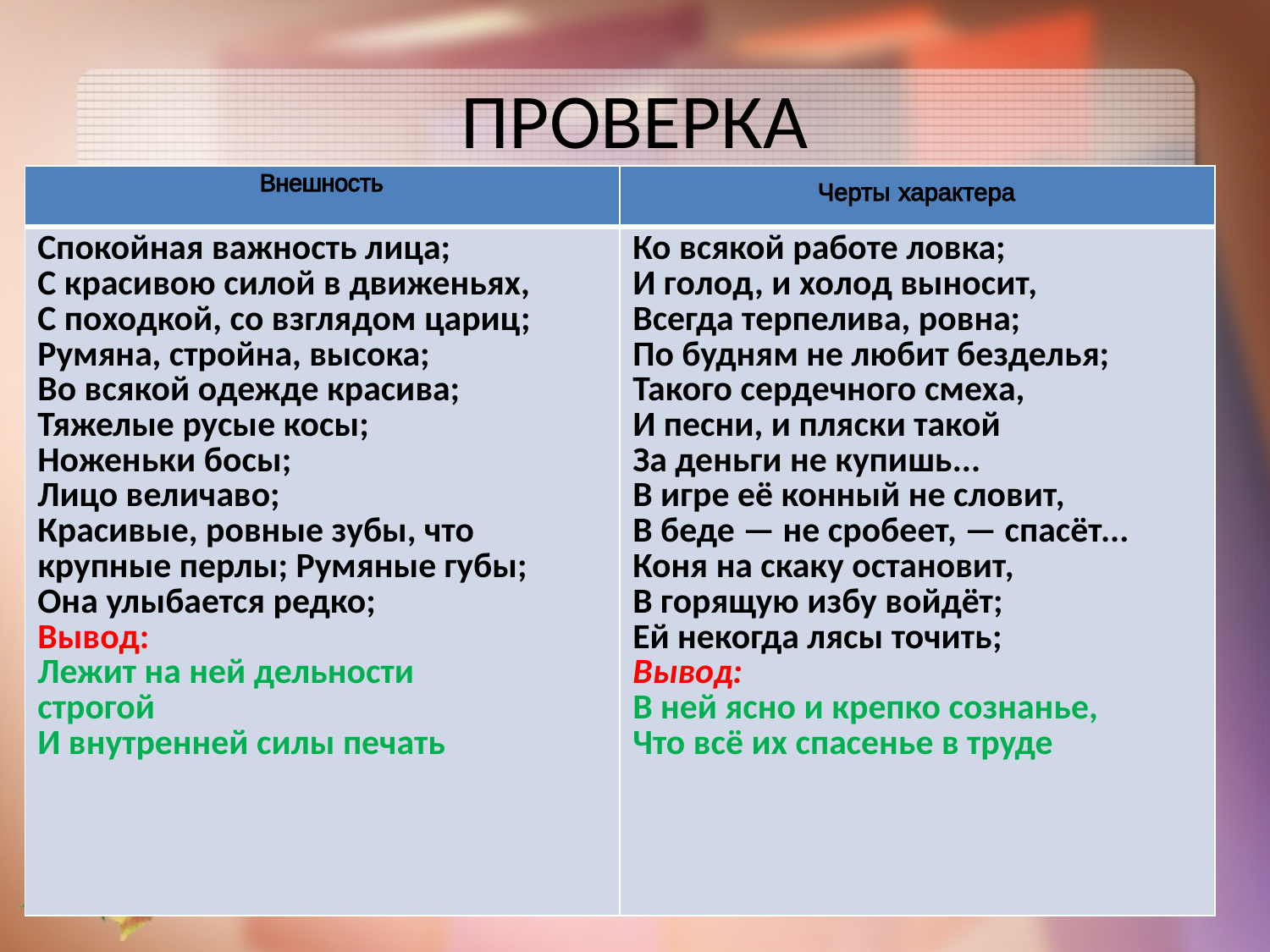

# ПРОВЕРКА
| Внешность | Черты характера |
| --- | --- |
| Спокойная важность лица; С красивою силой в движеньях, С походкой, со взглядом цариц; Румяна, стройна, высока; Во всякой одежде красива; Тяжелые русые косы; Ноженьки босы; Лицо величаво; Красивые, ровные зубы, что крупные перлы; Румяные губы; Она улыбается редко; Вывод: Лежит на ней дельности строгой И внутренней силы печать | Ко всякой работе ловка; И голод, и холод выносит, Всегда терпелива, ровна; По будням не любит безделья; Такого сердечного смеха, И песни, и пляски такой За деньги не купишь... В игре её конный не словит, В беде — не сробеет, — спасёт... Коня на скаку остановит, В горящую избу войдёт; Ей некогда лясы точить; Вывод: В ней ясно и крепко сознанье, Что всё их спасенье в труде |